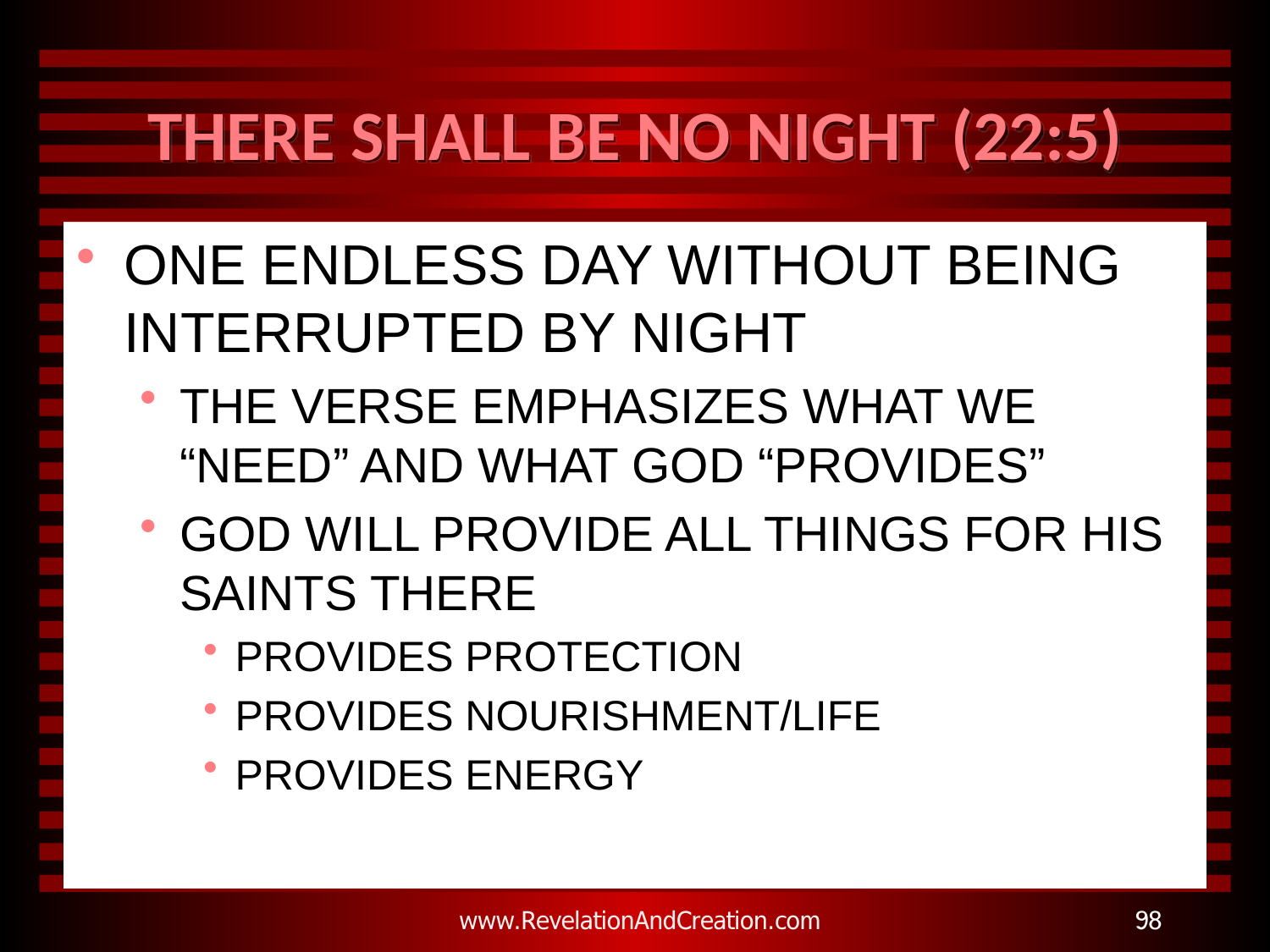

# THERE SHALL BE NO NIGHT (22:5)
ONE ENDLESS DAY WITHOUT BEING INTERRUPTED BY NIGHT
THE VERSE EMPHASIZES WHAT WE “NEED” AND WHAT GOD “PROVIDES”
GOD WILL PROVIDE ALL THINGS FOR HIS SAINTS THERE
PROVIDES PROTECTION
PROVIDES NOURISHMENT/LIFE
PROVIDES ENERGY
www.RevelationAndCreation.com
98